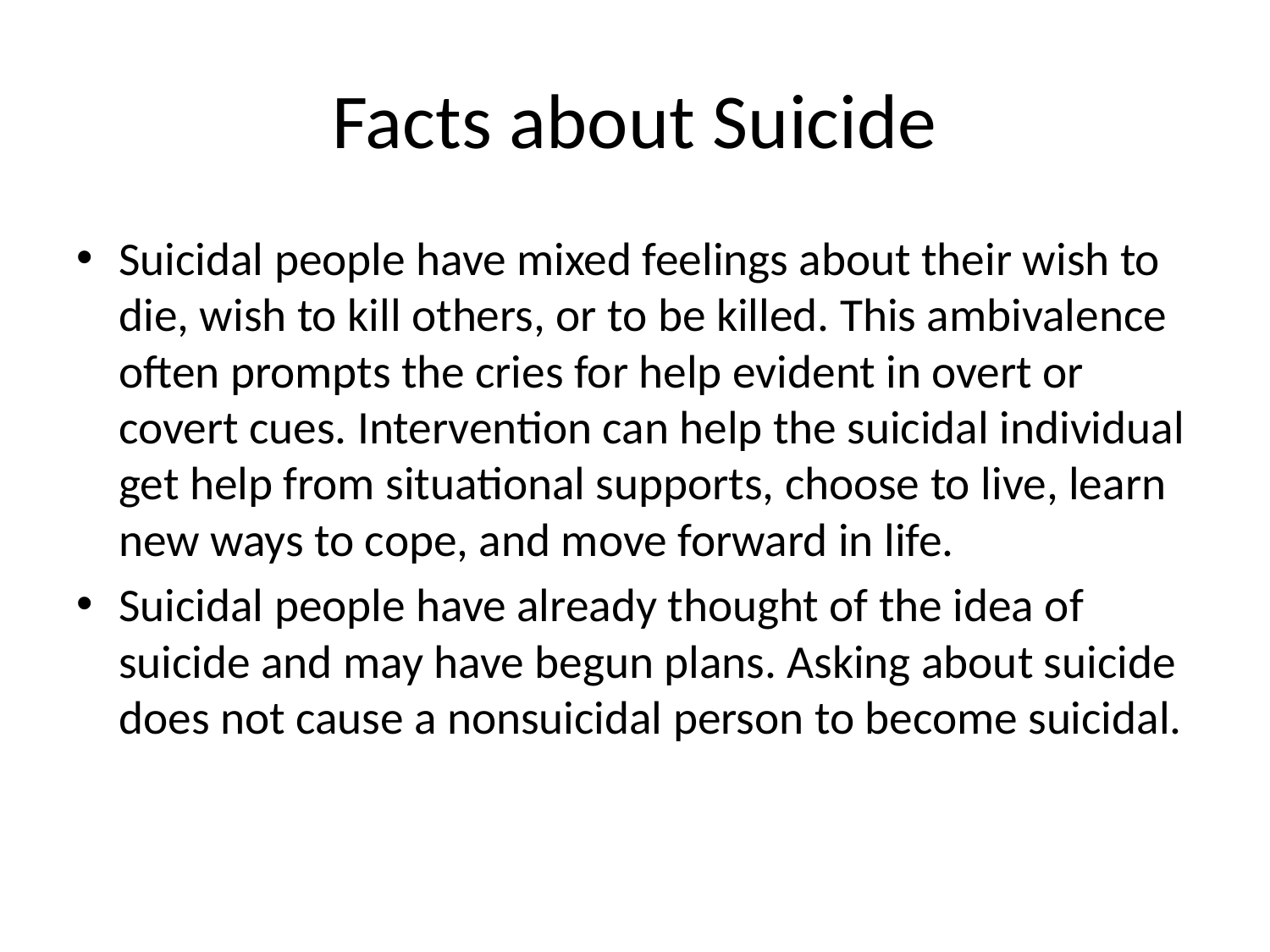

# Facts about Suicide
Suicidal people have mixed feelings about their wish to die, wish to kill others, or to be killed. This ambivalence often prompts the cries for help evident in overt or covert cues. Intervention can help the suicidal individual get help from situational supports, choose to live, learn new ways to cope, and move forward in life.
Suicidal people have already thought of the idea of suicide and may have begun plans. Asking about suicide does not cause a nonsuicidal person to become suicidal.